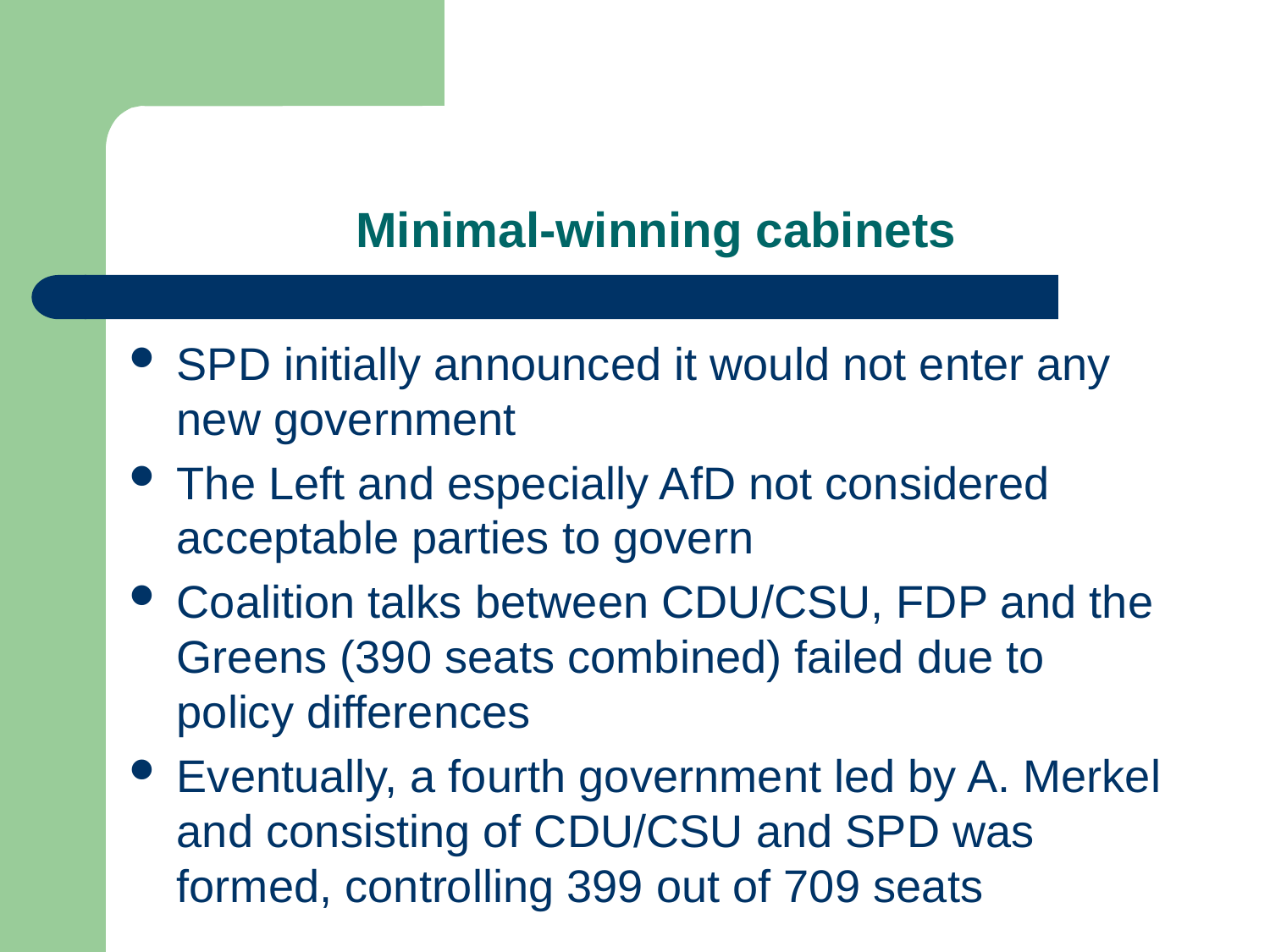

# Minimal-winning cabinets
SPD initially announced it would not enter any new government
The Left and especially AfD not considered acceptable parties to govern
Coalition talks between CDU/CSU, FDP and the Greens (390 seats combined) failed due to policy differences
Eventually, a fourth government led by A. Merkel and consisting of CDU/CSU and SPD was formed, controlling 399 out of 709 seats